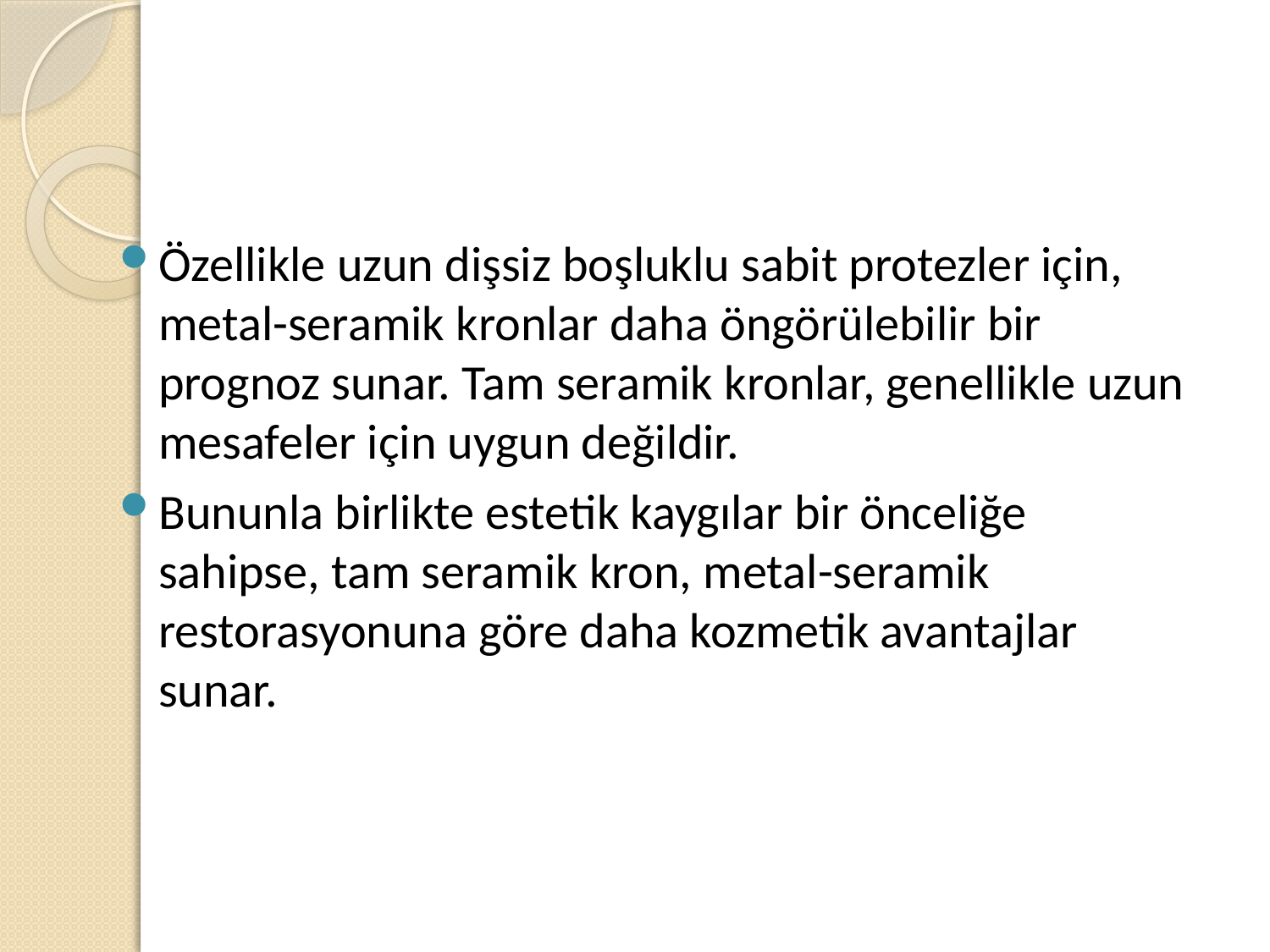

Özellikle uzun dişsiz boşluklu sabit protezler için, metal-seramik kronlar daha öngörülebilir bir prognoz sunar. Tam seramik kronlar, genellikle uzun mesafeler için uygun değildir.
Bununla birlikte estetik kaygılar bir önceliğe sahipse, tam seramik kron, metal-seramik restorasyonuna göre daha kozmetik avantajlar sunar.